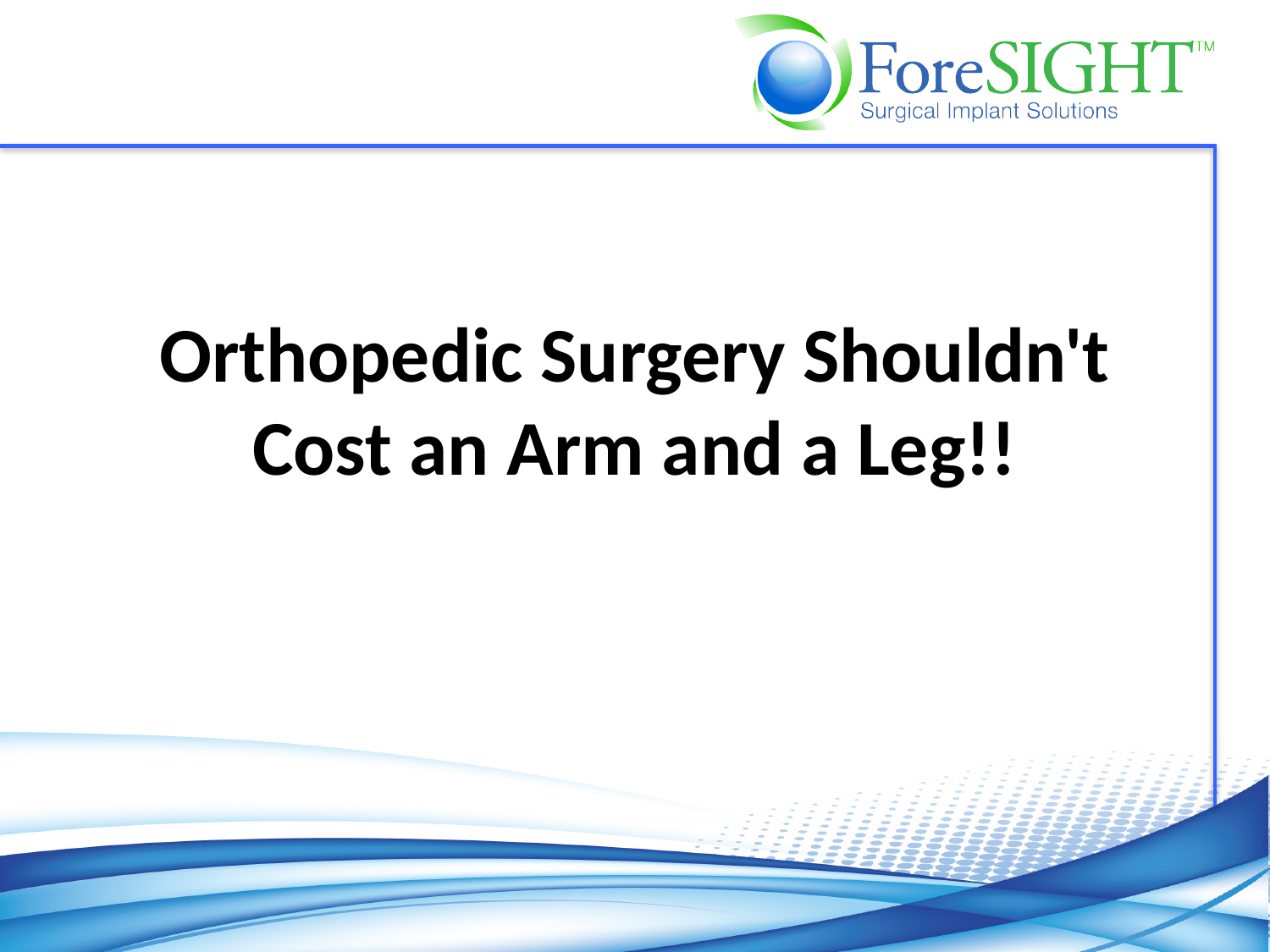

# Orthopedic Surgery Shouldn't Cost an Arm and a Leg!!